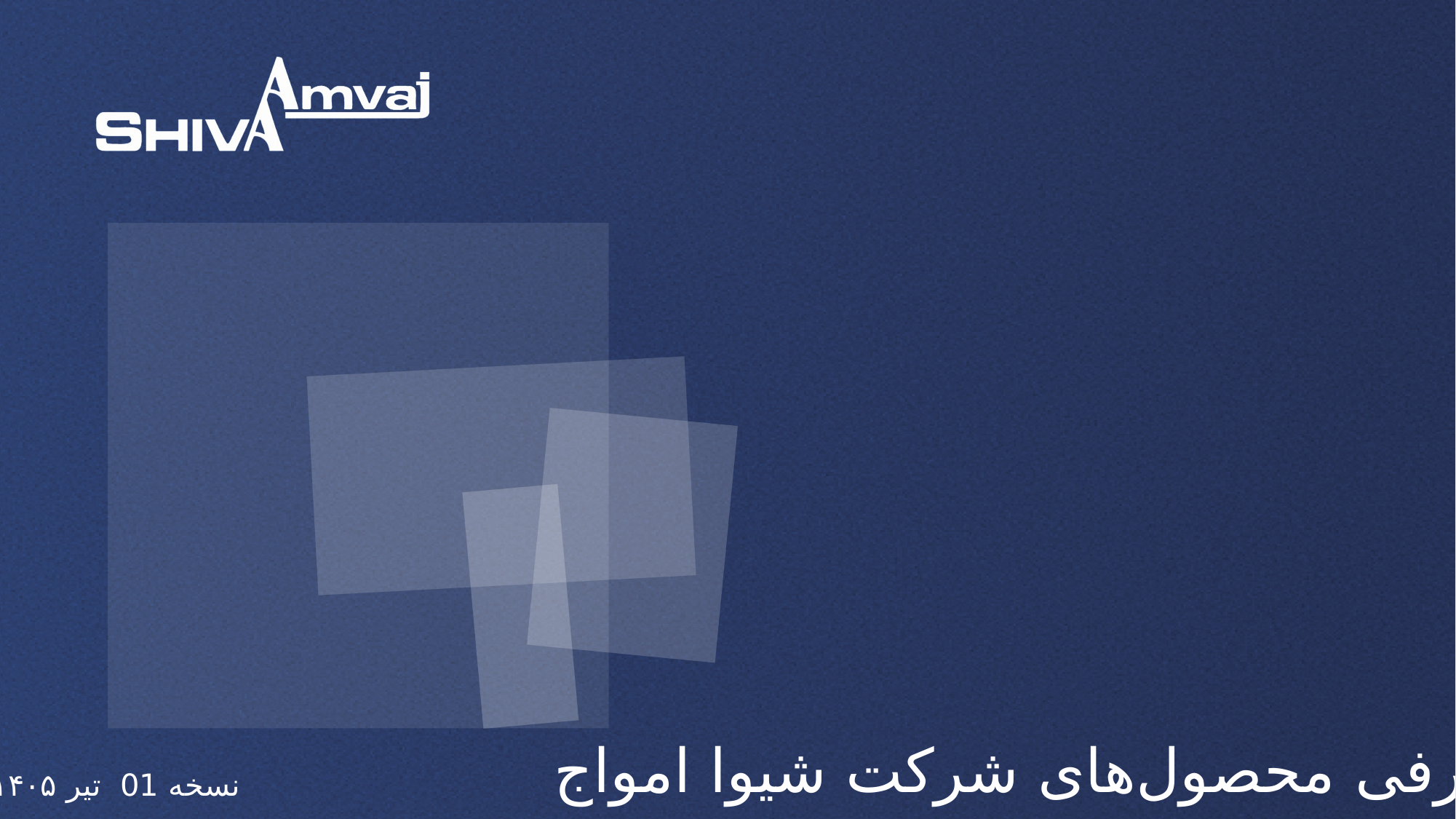

معرفی محصول‌های شرکت شیوا امواج
نسخه 01  تیر ۱۴۰۵